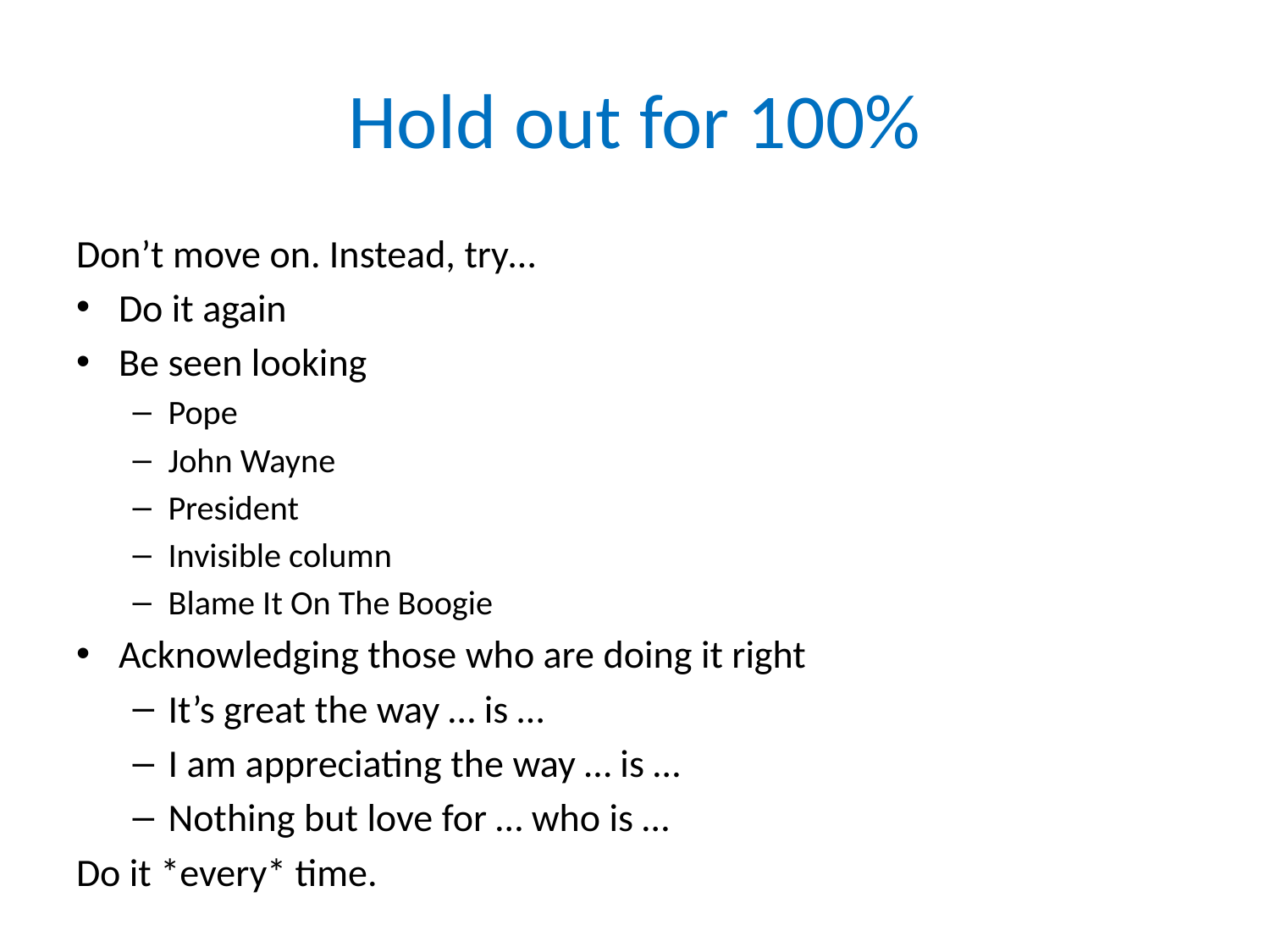

# Hold out for 100%
Don’t move on. Instead, try…
Do it again
Be seen looking
Pope
John Wayne
President
Invisible column
Blame It On The Boogie
Acknowledging those who are doing it right
It’s great the way … is …
I am appreciating the way … is …
Nothing but love for … who is …
Do it *every* time.